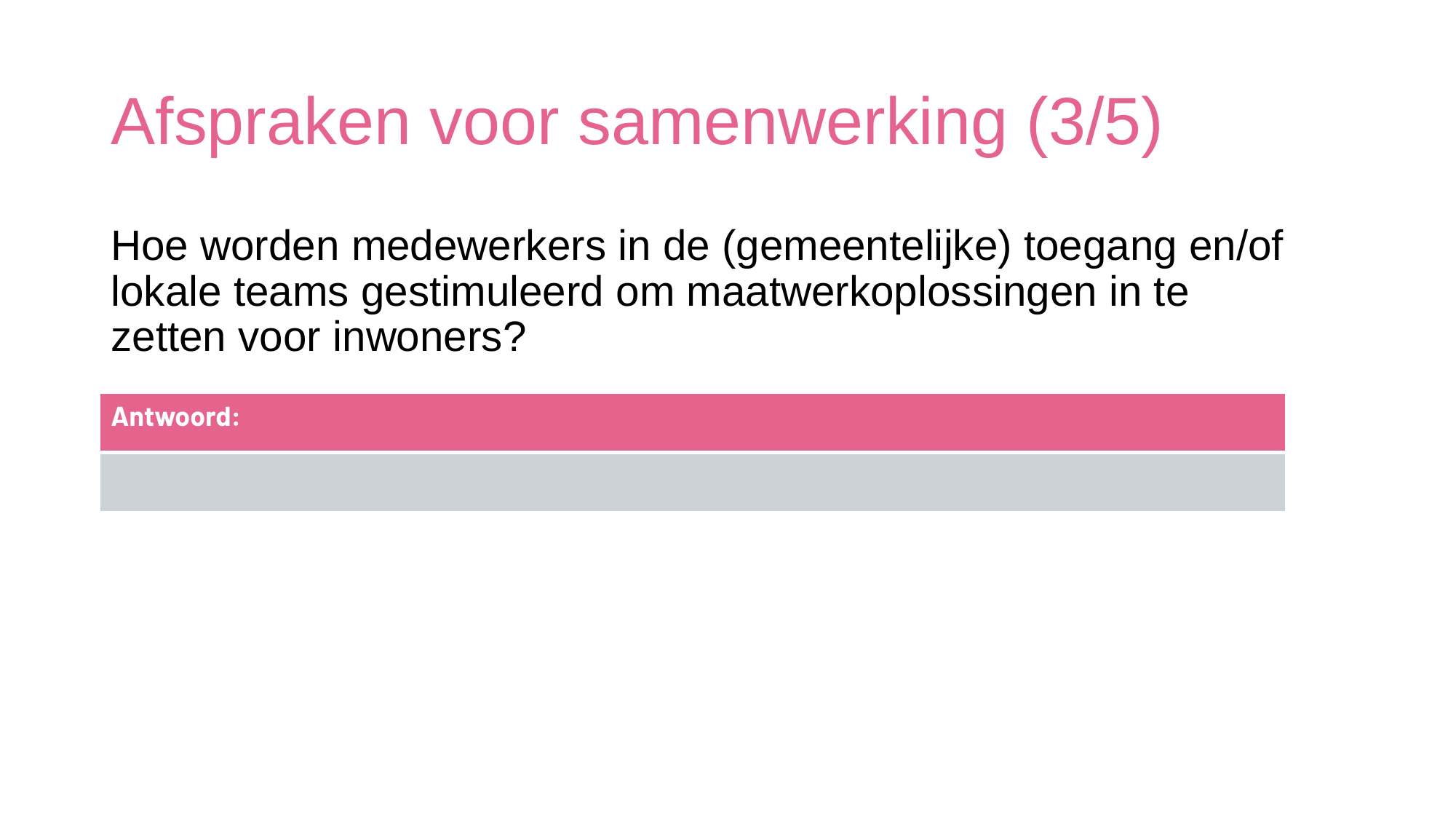

# Afspraken voor samenwerking (3/5)
Hoe worden medewerkers in de (gemeentelijke) toegang en/of lokale teams gestimuleerd om maatwerkoplossingen in te zetten voor inwoners?
| Antwoord: |
| --- |
|  |